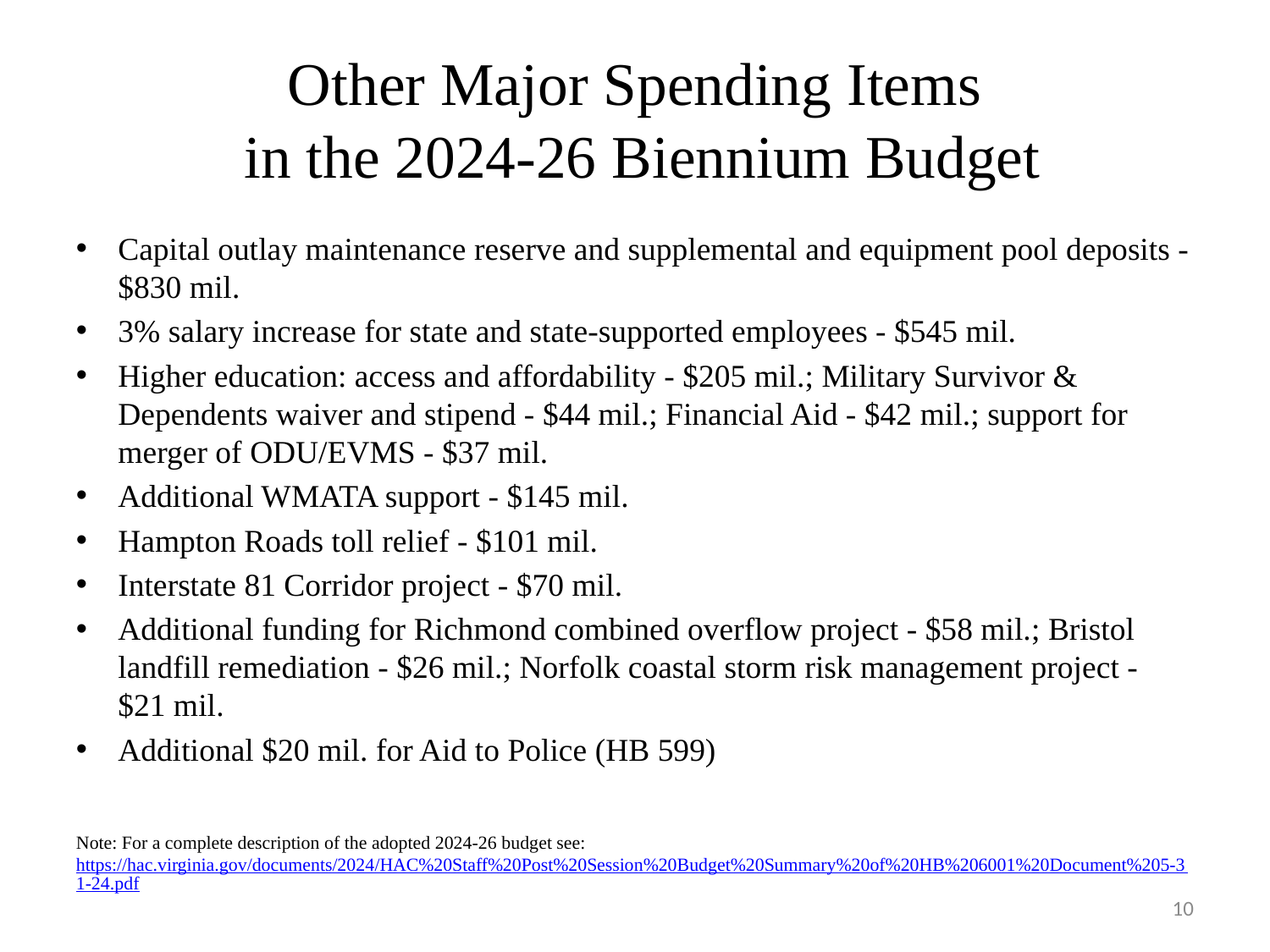

# Other Major Spending Items in the 2024-26 Biennium Budget
Capital outlay maintenance reserve and supplemental and equipment pool deposits - $830 mil.
3% salary increase for state and state-supported employees - $545 mil.
Higher education: access and affordability - $205 mil.; Military Survivor & Dependents waiver and stipend - $44 mil.; Financial Aid - $42 mil.; support for merger of ODU/EVMS - $37 mil.
Additional WMATA support - $145 mil.
Hampton Roads toll relief - $101 mil.
Interstate 81 Corridor project - $70 mil.
Additional funding for Richmond combined overflow project - $58 mil.; Bristol landfill remediation - $26 mil.; Norfolk coastal storm risk management project - $21 mil.
Additional $20 mil. for Aid to Police (HB 599)

Note: For a complete description of the adopted 2024-26 budget see: https://hac.virginia.gov/documents/2024/HAC%20Staff%20Post%20Session%20Budget%20Summary%20of%20HB%206001%20Document%205-31-24.pdf

10